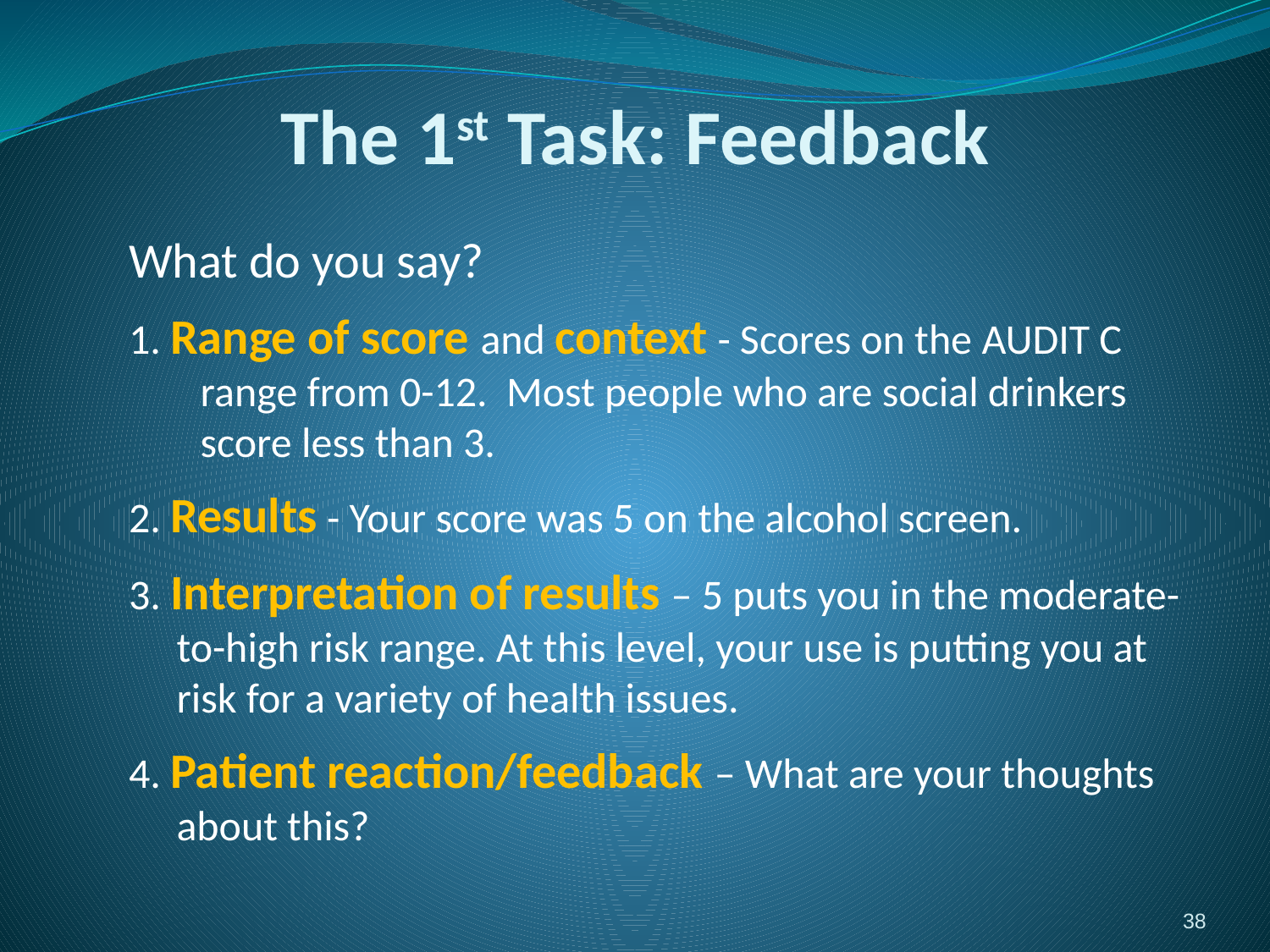

# The 1st Task: Feedback
What do you say?
1. Range of score and context - Scores on the AUDIT C range from 0-12.  Most people who are social drinkers score less than 3.
2. Results - Your score was 5 on the alcohol screen.
3. Interpretation of results – 5 puts you in the moderate-to-high risk range. At this level, your use is putting you at risk for a variety of health issues.
4. Patient reaction/feedback – What are your thoughts about this?

38